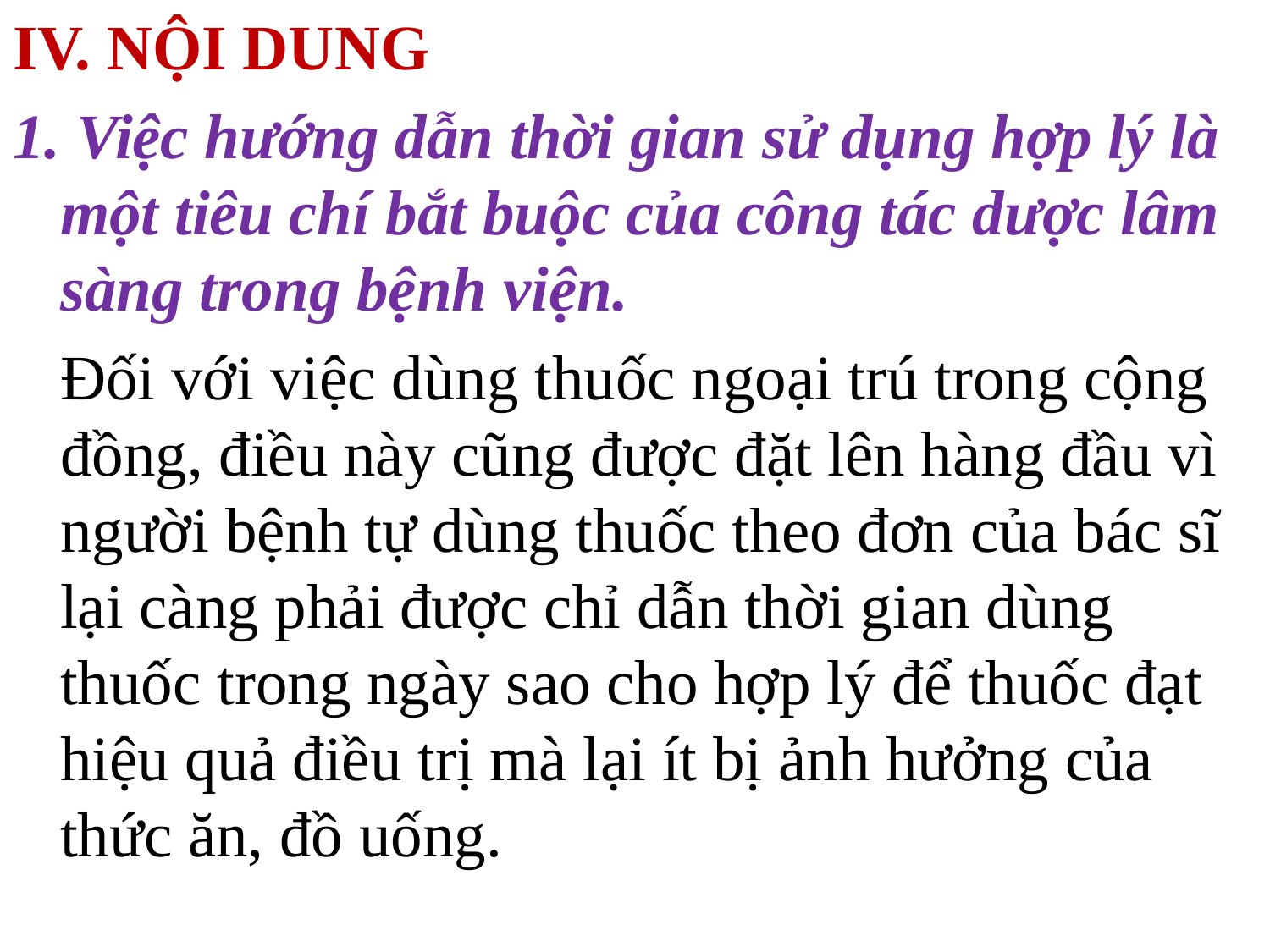

IV. NỘI DUNG
1. Việc hướng dẫn thời gian sử dụng hợp lý là một tiêu chí bắt buộc của công tác dược lâm sàng trong bệnh viện.
	Đối với việc dùng thuốc ngoại trú trong cộng đồng, điều này cũng được đặt lên hàng đầu vì người bệnh tự dùng thuốc theo đơn của bác sĩ lại càng phải được chỉ dẫn thời gian dùng thuốc trong ngày sao cho hợp lý để thuốc đạt hiệu quả điều trị mà lại ít bị ảnh hưởng của thức ăn, đồ uống.